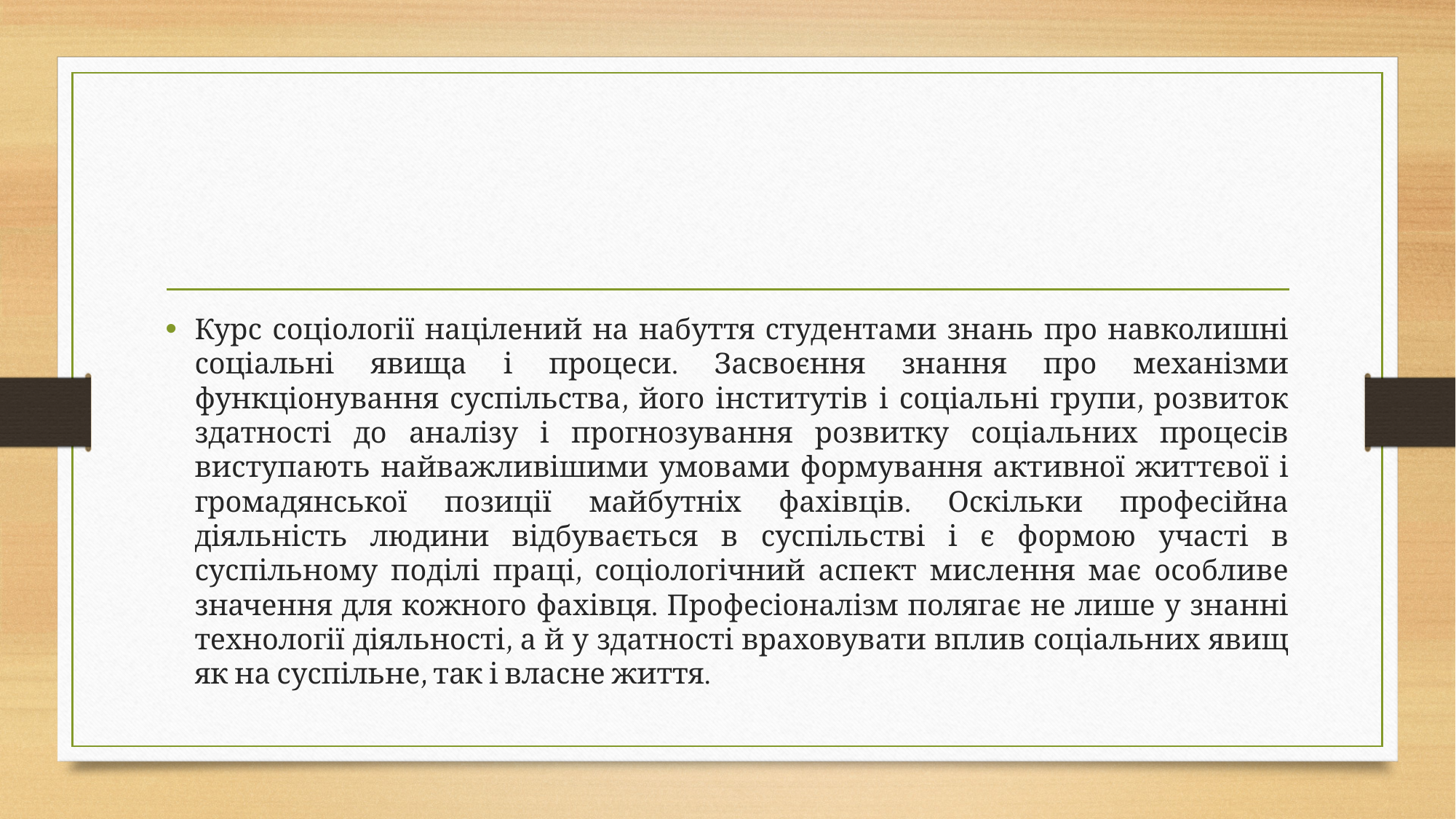

#
Курс соціології націлений на набуття студентами знань про навколишні соціальні явища і процеси. Засвоєння знання про механізми функціонування суспільства, його інститутів і соціальні групи, розвиток здатності до аналізу і прогнозування розвитку соціальних процесів виступають найважливішими умовами формування активної життєвої і громадянської позиції майбутніх фахівців. Оскільки професійна діяльність людини відбувається в суспільстві і є формою участі в суспільному поділі праці, соціологічний аспект мислення має особливе значення для кожного фахівця. Професіоналізм полягає не лише у знанні технології діяльності, а й у здатності враховувати вплив соціальних явищ як на суспільне, так і власне життя.